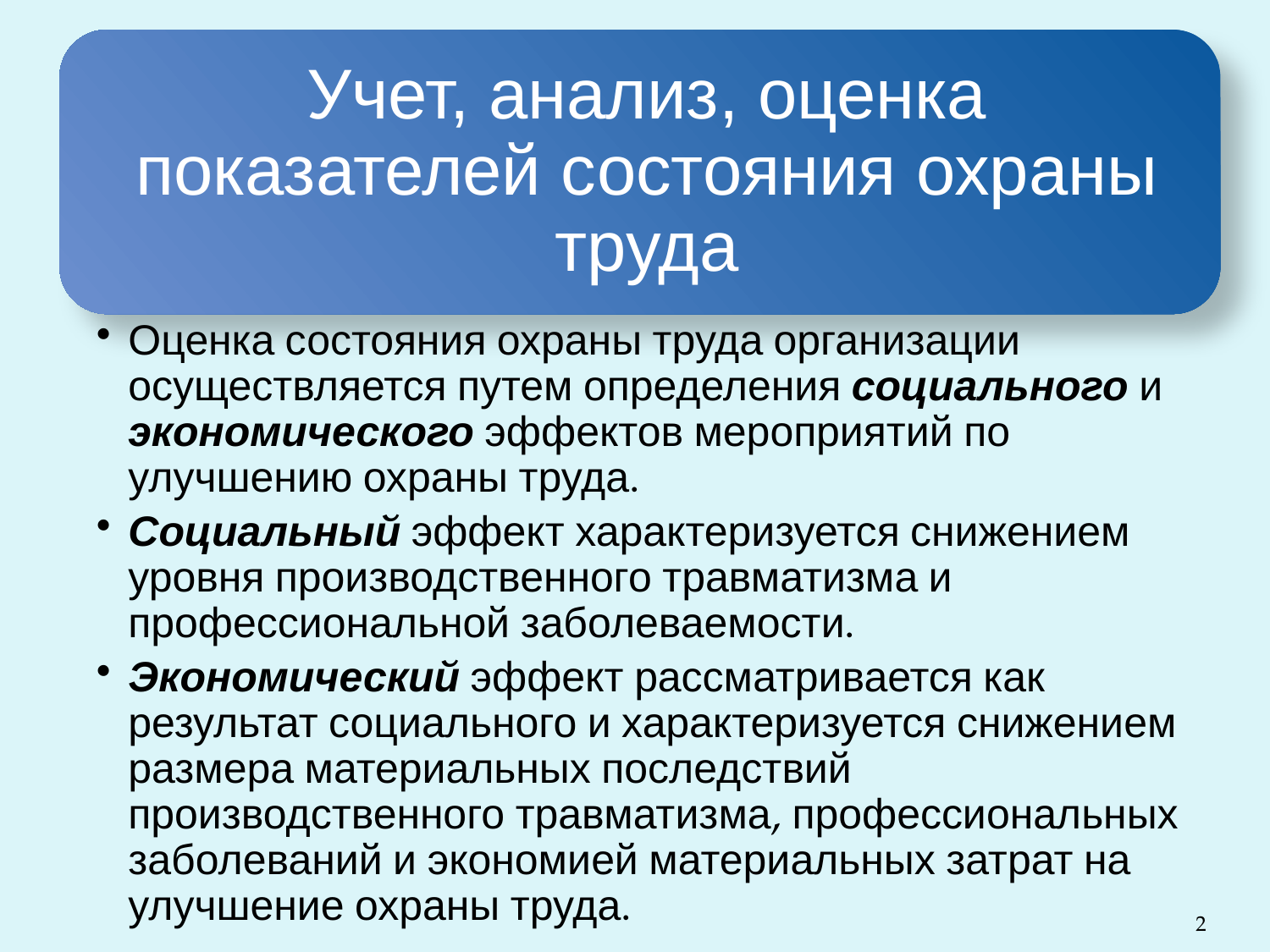

Учет, анализ, оценка показателей состояния охраны труда
Оценка состояния охраны труда организации осуществляется путем определения социального и экономического эффектов мероприятий по улучшению охраны труда.
Социальный эффект характеризуется снижением уровня производственного травматизма и профессиональной заболеваемости.
Экономический эффект рассматривается как результат социального и характеризуется снижением размера материальных последствий производственного травматизма, профессиональных заболеваний и экономией материальных затрат на улучшение охраны труда.
2